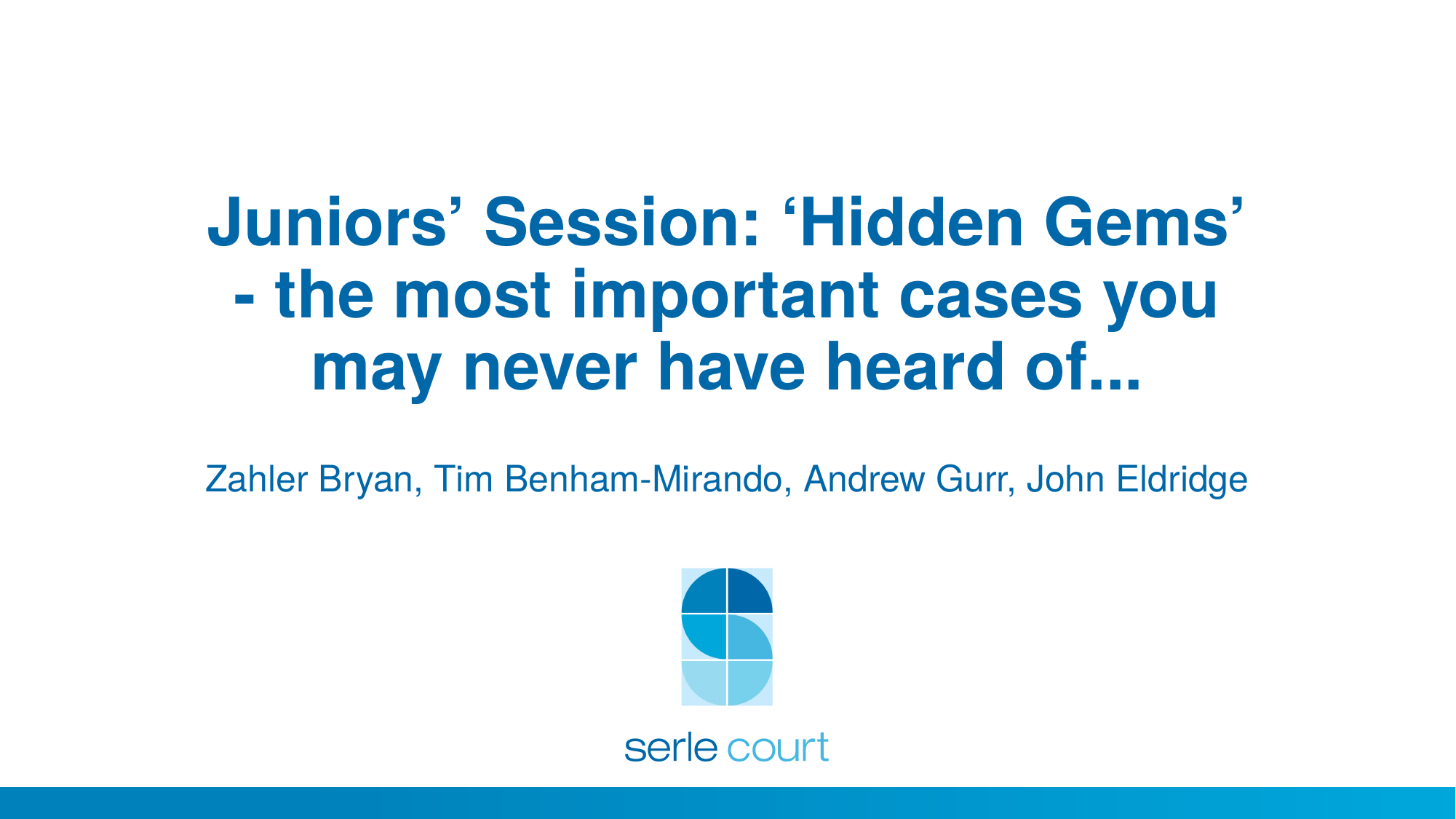

# Juniors’ Session: ‘Hidden Gems’ - the most important cases you may never have heard of...
Zahler Bryan, Tim Benham-Mirando, Andrew Gurr, John Eldridge